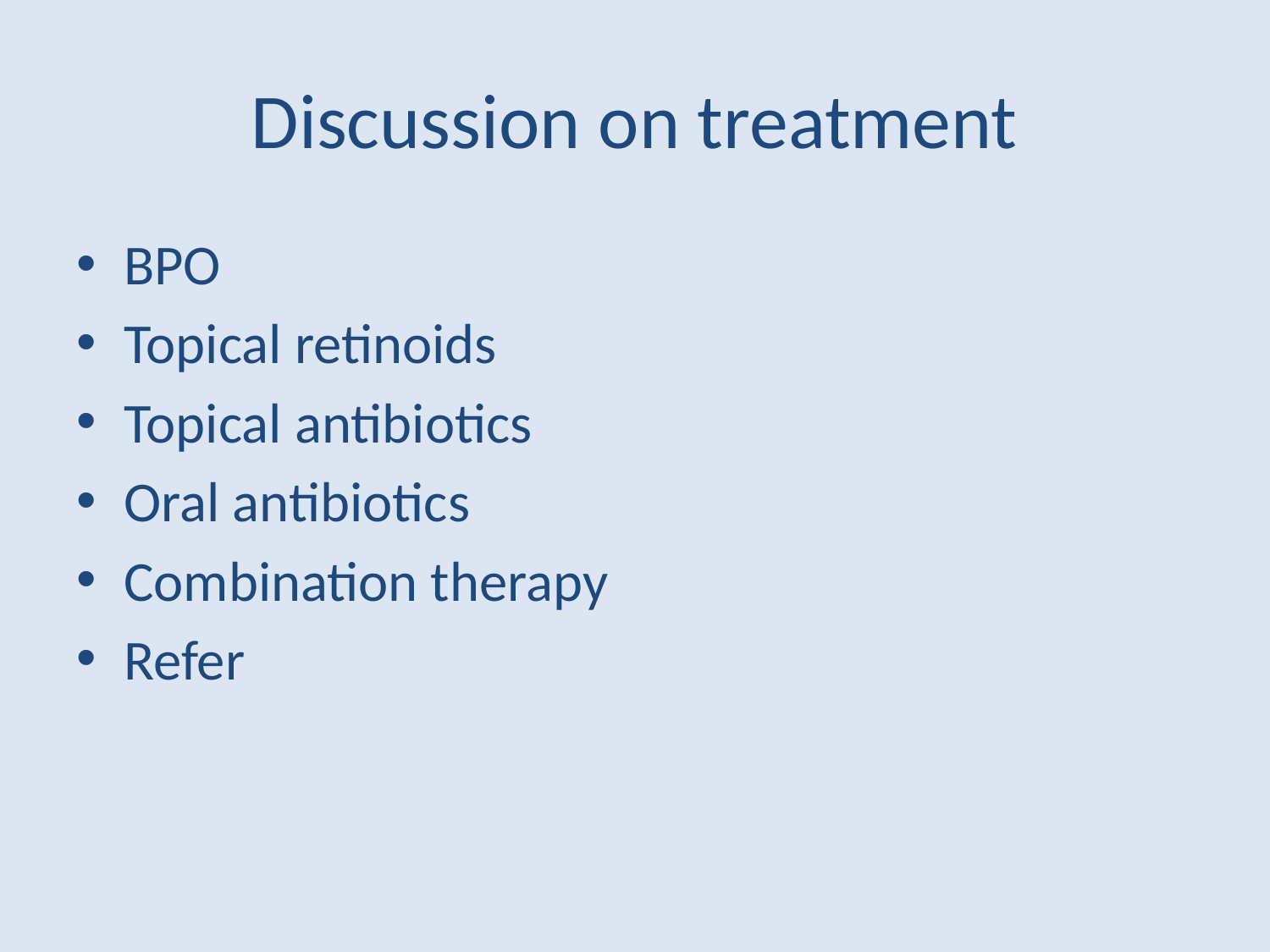

# Discussion on treatment
BPO
Topical retinoids
Topical antibiotics
Oral antibiotics
Combination therapy
Refer